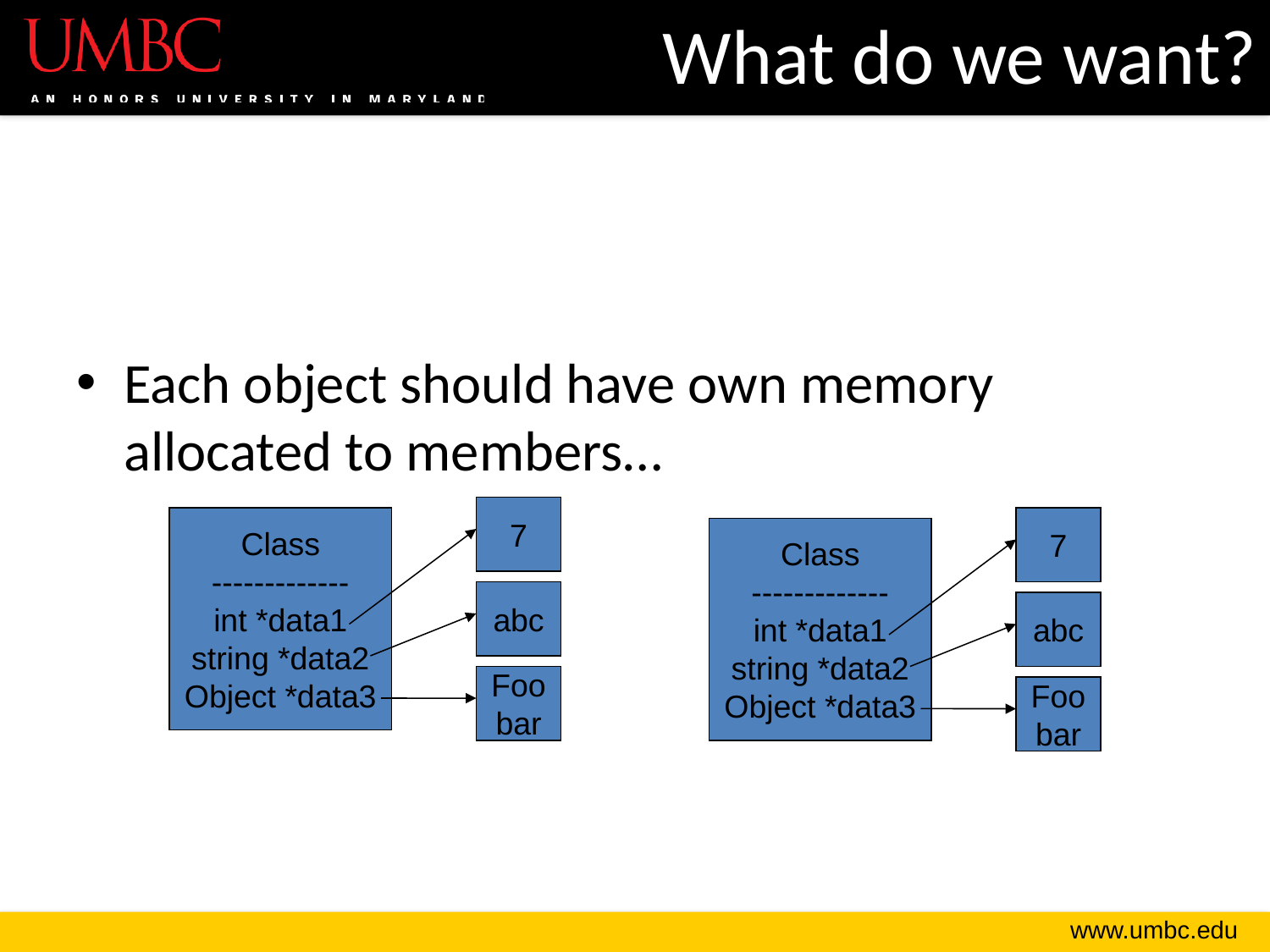

# What do we want?
Each object should have own memory allocated to members…

7
Class
-------------
int *data1
string *data2
Object *data3
7
Class
-------------
int *data1
string *data2
Object *data3

abc
abc

Foo
bar
Foo
bar